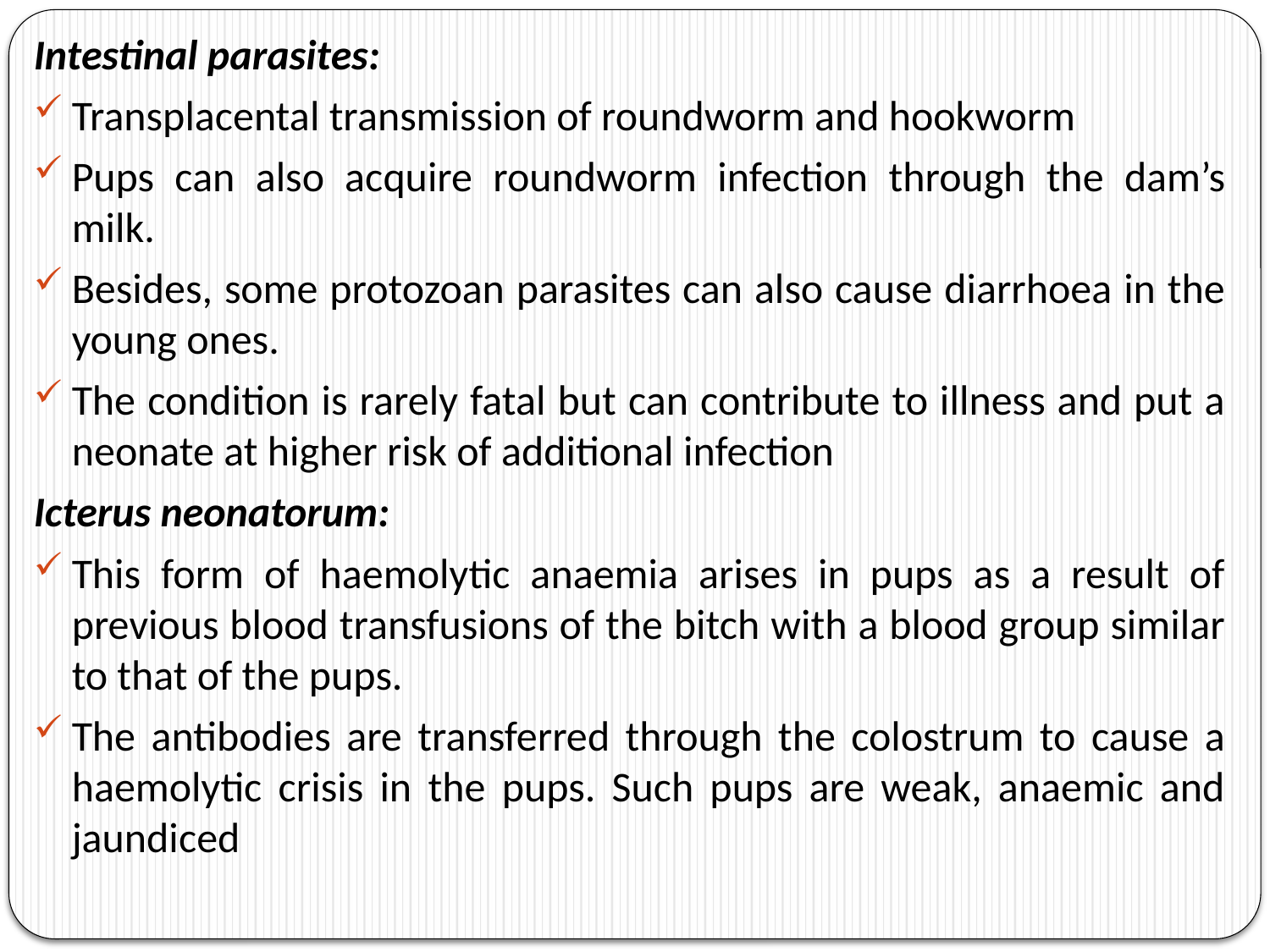

Intestinal parasites:
Transplacental transmission of roundworm and hookworm
Pups can also acquire roundworm infection through the dam’s milk.
Besides, some protozoan parasites can also cause diarrhoea in the young ones.
The condition is rarely fatal but can contribute to illness and put a neonate at higher risk of additional infection
Icterus neonatorum:
This form of haemolytic anaemia arises in pups as a result of previous blood transfusions of the bitch with a blood group similar to that of the pups.
The antibodies are transferred through the colostrum to cause a haemolytic crisis in the pups. Such pups are weak, anaemic and jaundiced